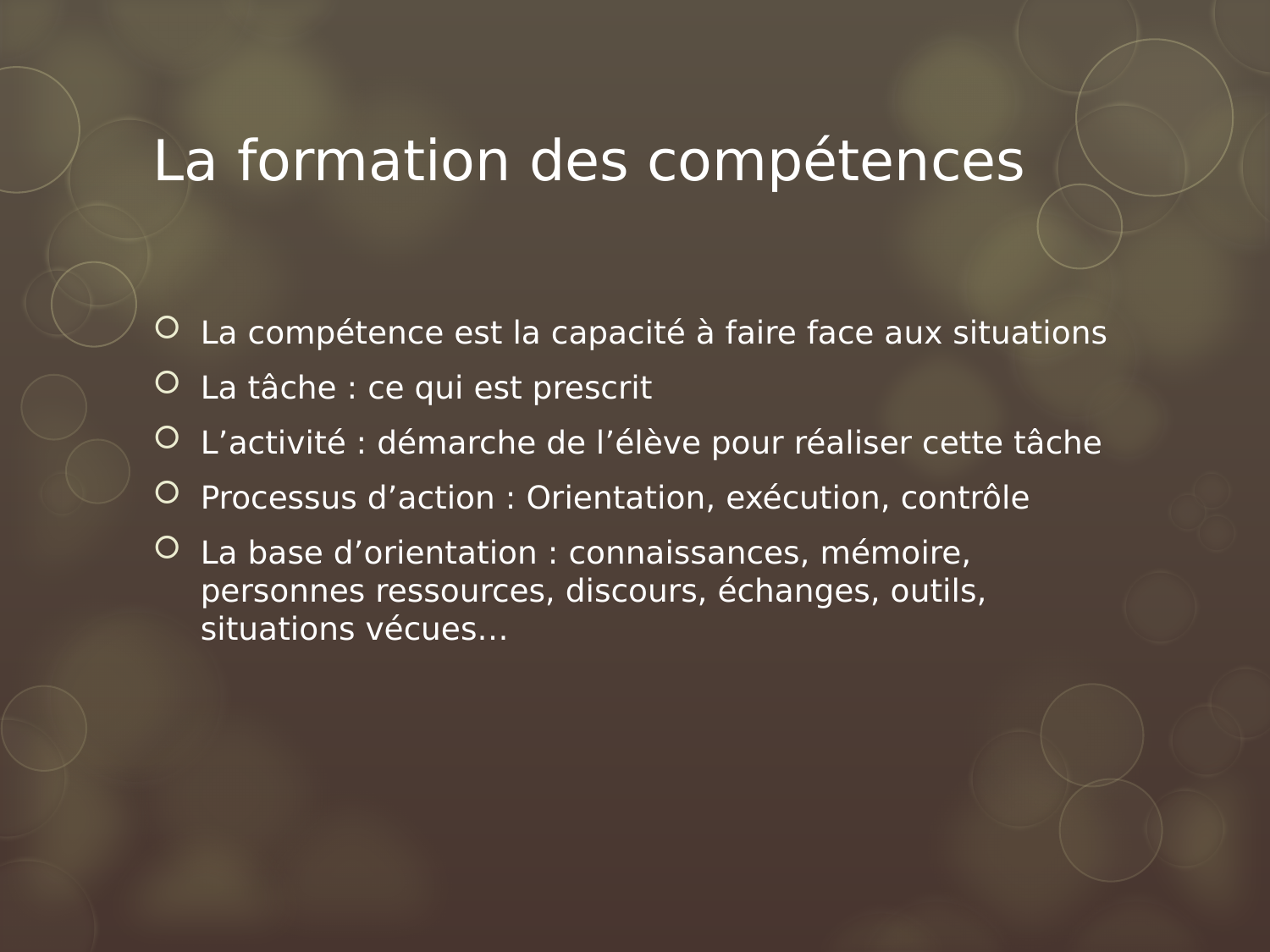

# La formation des compétences
La compétence est la capacité à faire face aux situations
La tâche : ce qui est prescrit
L’activité : démarche de l’élève pour réaliser cette tâche
Processus d’action : Orientation, exécution, contrôle
La base d’orientation : connaissances, mémoire, personnes ressources, discours, échanges, outils, situations vécues…